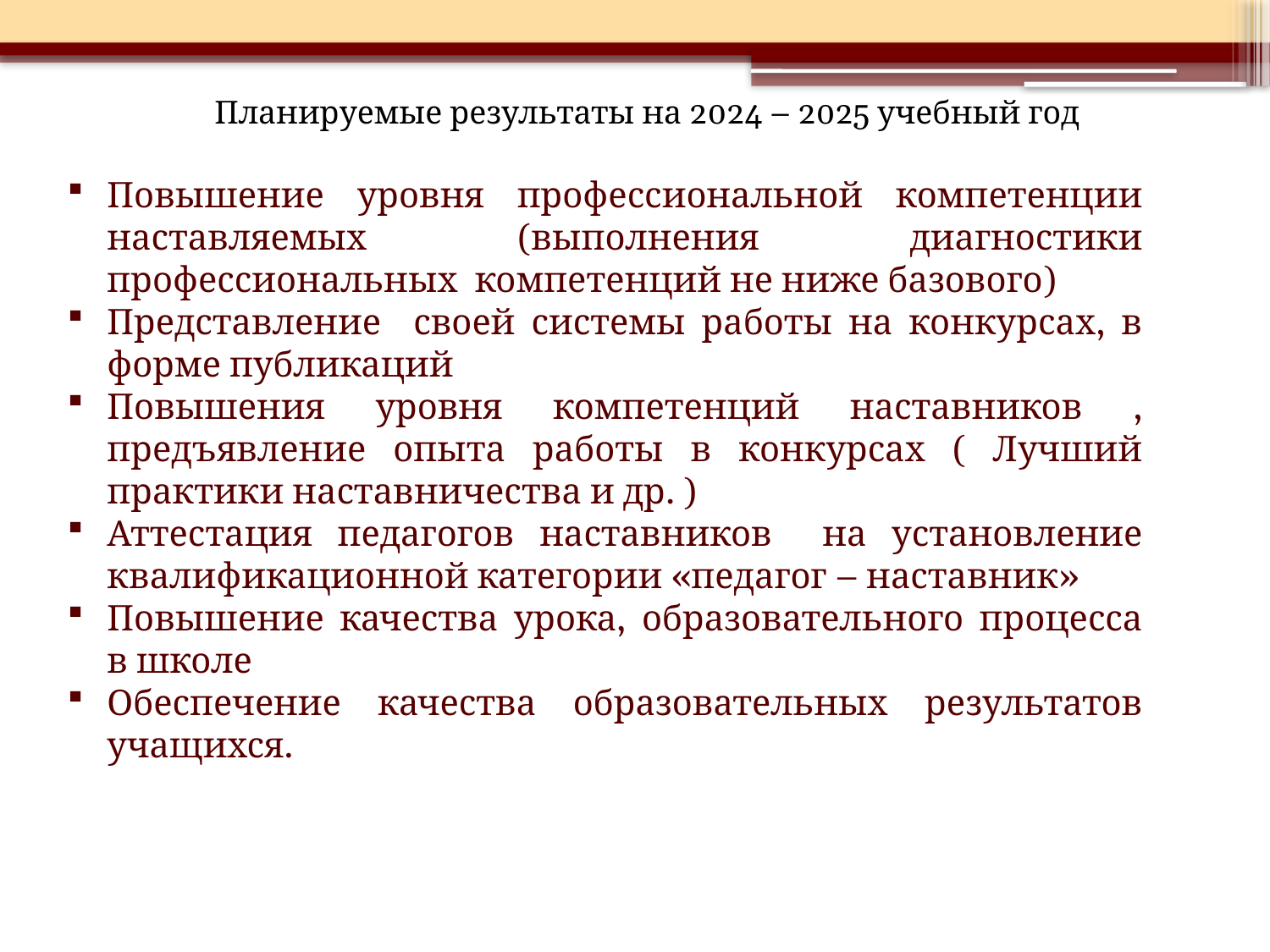

Планируемые результаты на 2024 – 2025 учебный год
Повышение уровня профессиональной компетенции наставляемых (выполнения диагностики профессиональных  компетенций не ниже базового)
Представление  своей системы работы на конкурсах, в форме публикаций
Повышения уровня компетенций наставников , предъявление опыта работы в конкурсах ( Лучший практики наставничества и др. )
Аттестация педагогов наставников  на установление квалификационной категории «педагог – наставник»
Повышение качества урока, образовательного процесса в школе
Обеспечение качества образовательных результатов учащихся.